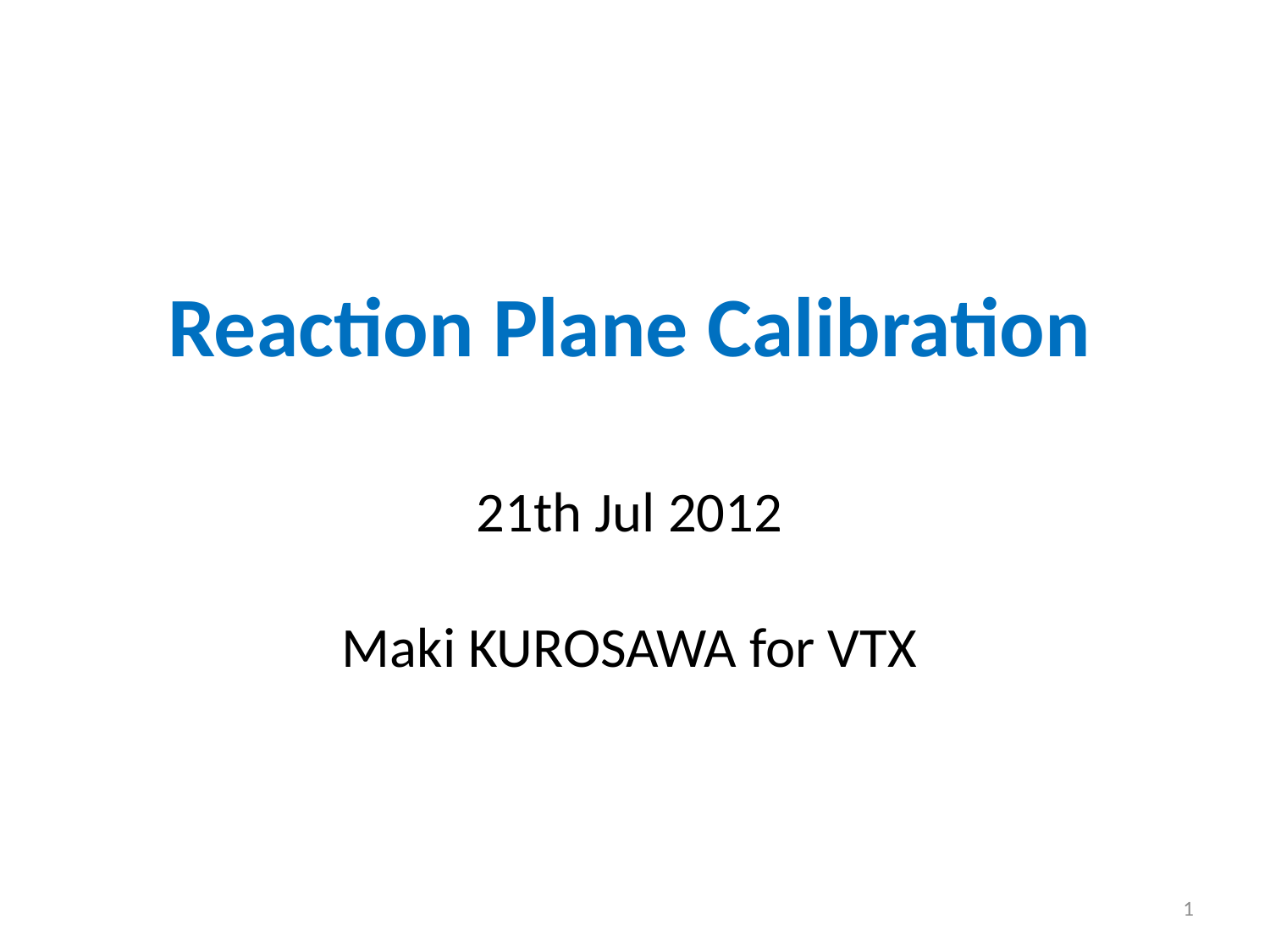

Reaction Plane Calibration

21th Jul 2012

Maki KUROSAWA for VTX
1